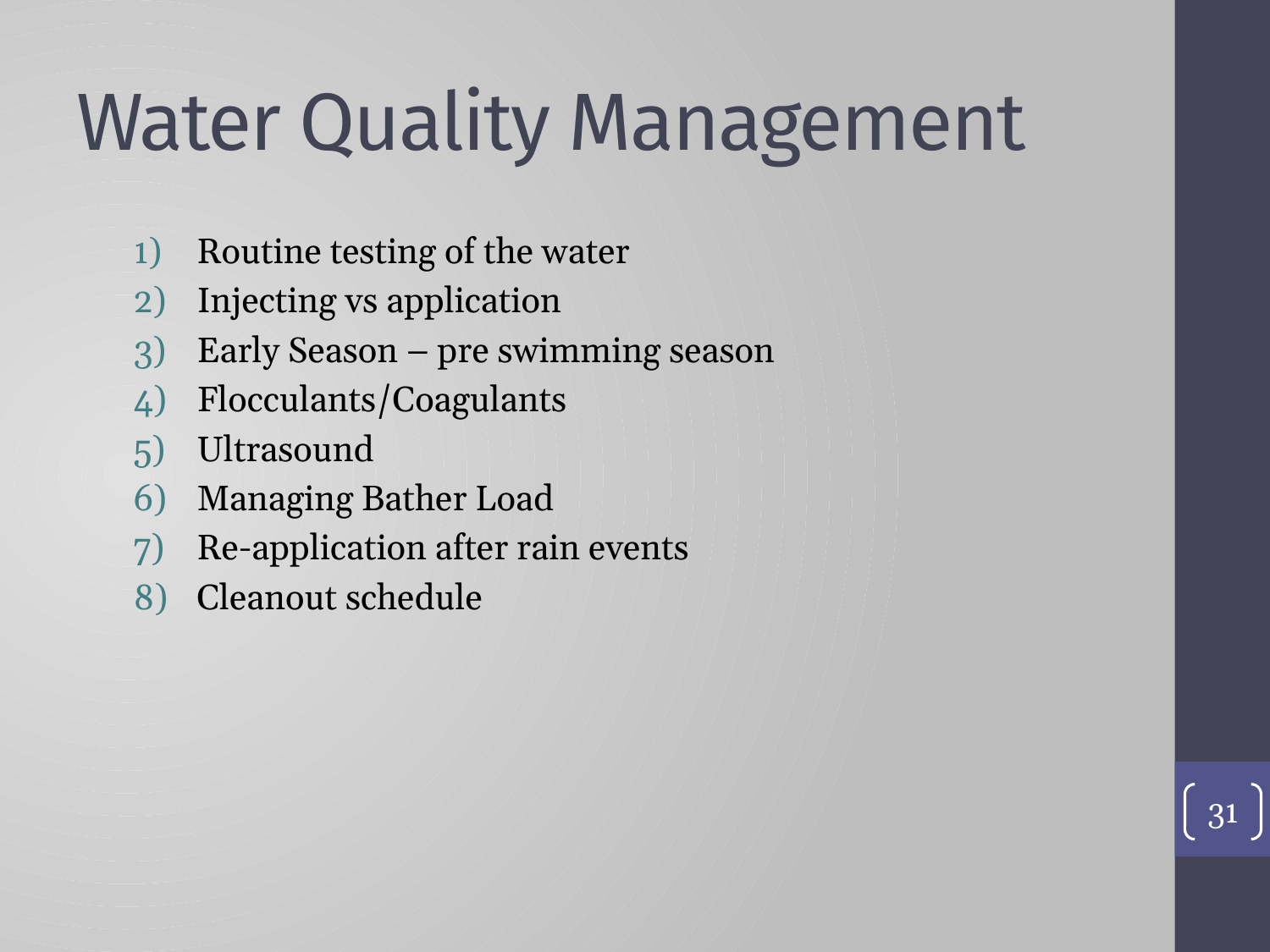

# Water Quality Management
Routine testing of the water
Injecting vs application
Early Season – pre swimming season
Flocculants/Coagulants
Ultrasound
Managing Bather Load
Re-application after rain events
Cleanout schedule
31